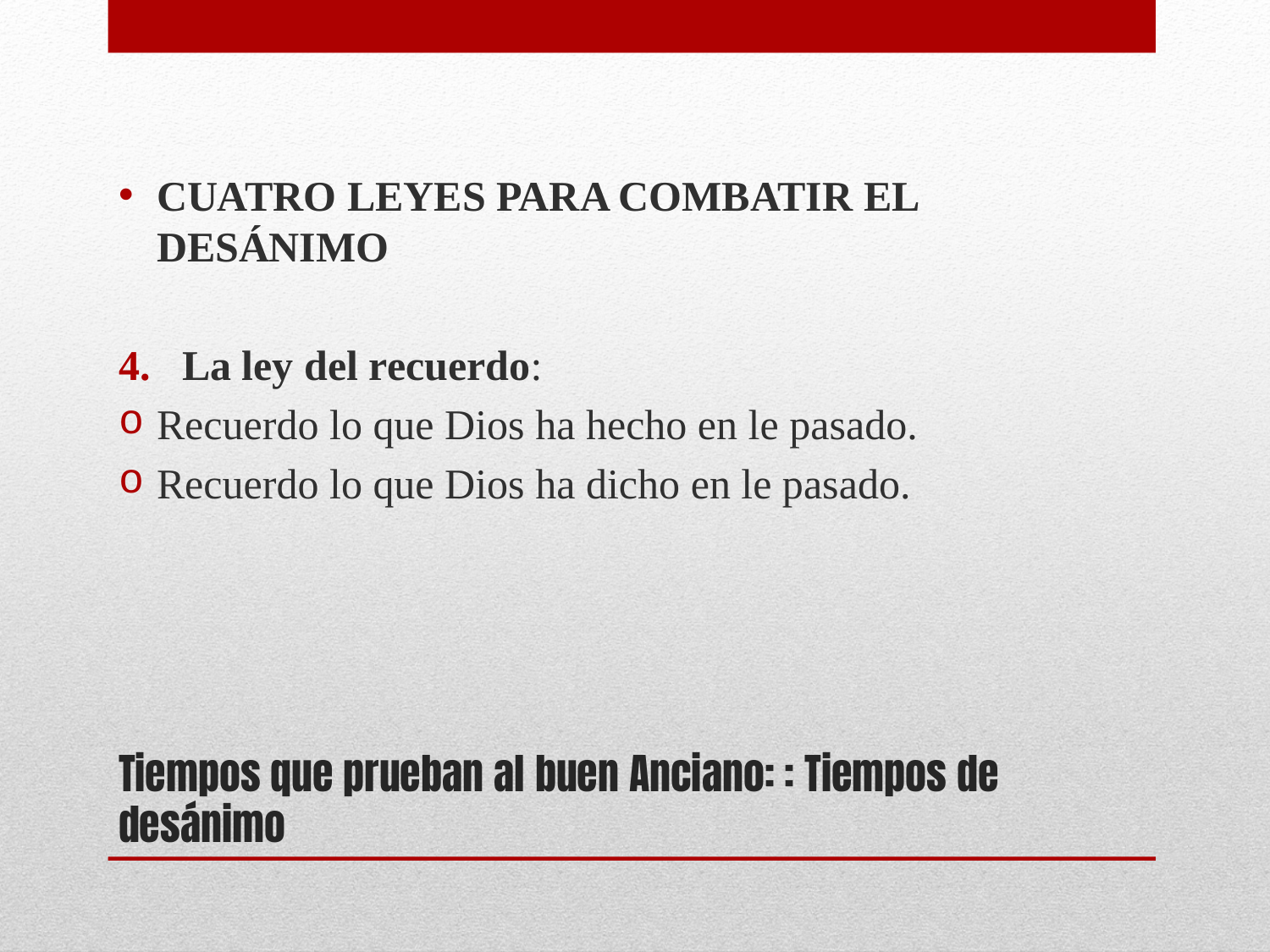

CUATRO LEYES PARA COMBATIR EL DESÁNIMO

La ley del recuerdo:
Recuerdo lo que Dios ha hecho en le pasado.
Recuerdo lo que Dios ha dicho en le pasado.

# Tiempos que prueban al buen Anciano: : Tiempos de desánimo